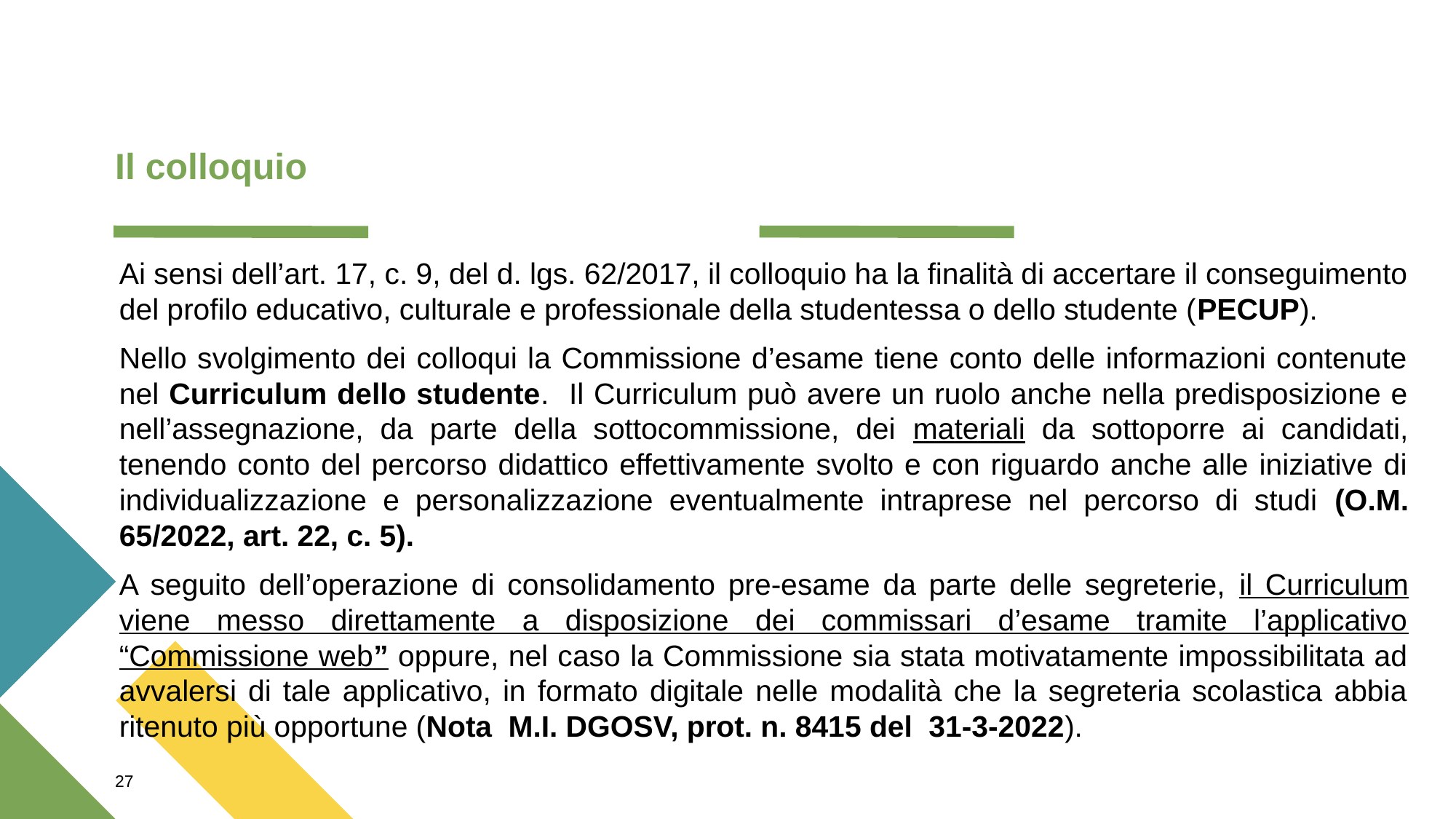

Il colloquio
Ai sensi dell’art. 17, c. 9, del d. lgs. 62/2017, il colloquio ha la finalità di accertare il conseguimento del profilo educativo, culturale e professionale della studentessa o dello studente (PECUP).
Nello svolgimento dei colloqui la Commissione d’esame tiene conto delle informazioni contenute nel Curriculum dello studente.  Il Curriculum può avere un ruolo anche nella predisposizione e nell’assegnazione, da parte della sottocommissione, dei materiali da sottoporre ai candidati, tenendo conto del percorso didattico effettivamente svolto e con riguardo anche alle iniziative di individualizzazione e personalizzazione eventualmente intraprese nel percorso di studi (O.M. 65/2022, art. 22, c. 5).
A seguito dell’operazione di consolidamento pre-esame da parte delle segreterie, il Curriculum viene messo direttamente a disposizione dei commissari d’esame tramite l’applicativo “Commissione web” oppure, nel caso la Commissione sia stata motivatamente impossibilitata ad avvalersi di tale applicativo, in formato digitale nelle modalità che la segreteria scolastica abbia ritenuto più opportune (Nota  M.I. DGOSV, prot. n. 8415 del  31-3-2022).

27